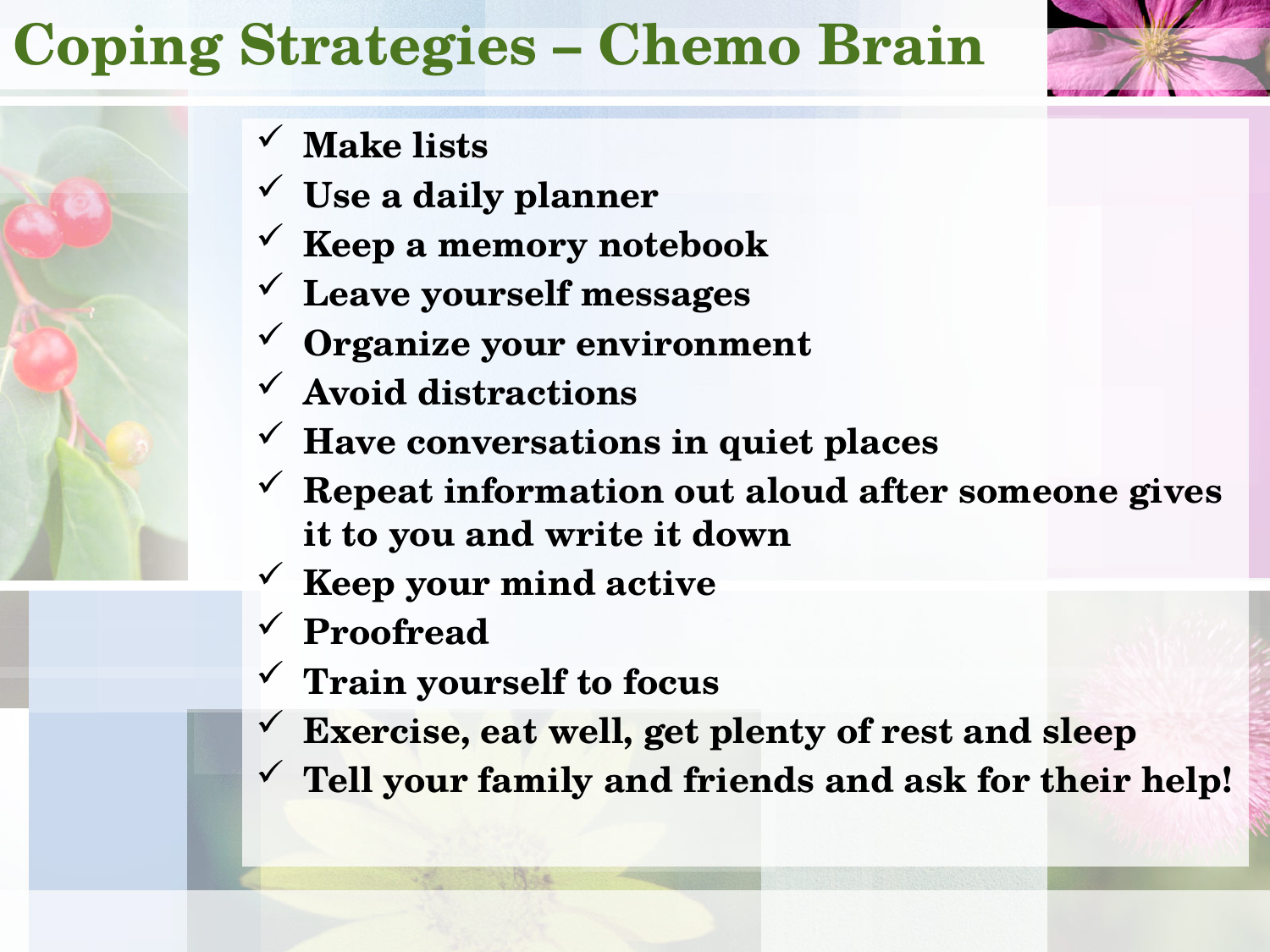

# Coping Strategies – Chemo Brain
Make lists
Use a daily planner
Keep a memory notebook
Leave yourself messages
Organize your environment
Avoid distractions
Have conversations in quiet places
Repeat information out aloud after someone gives it to you and write it down
Keep your mind active
Proofread
Train yourself to focus
Exercise, eat well, get plenty of rest and sleep
Tell your family and friends and ask for their help!